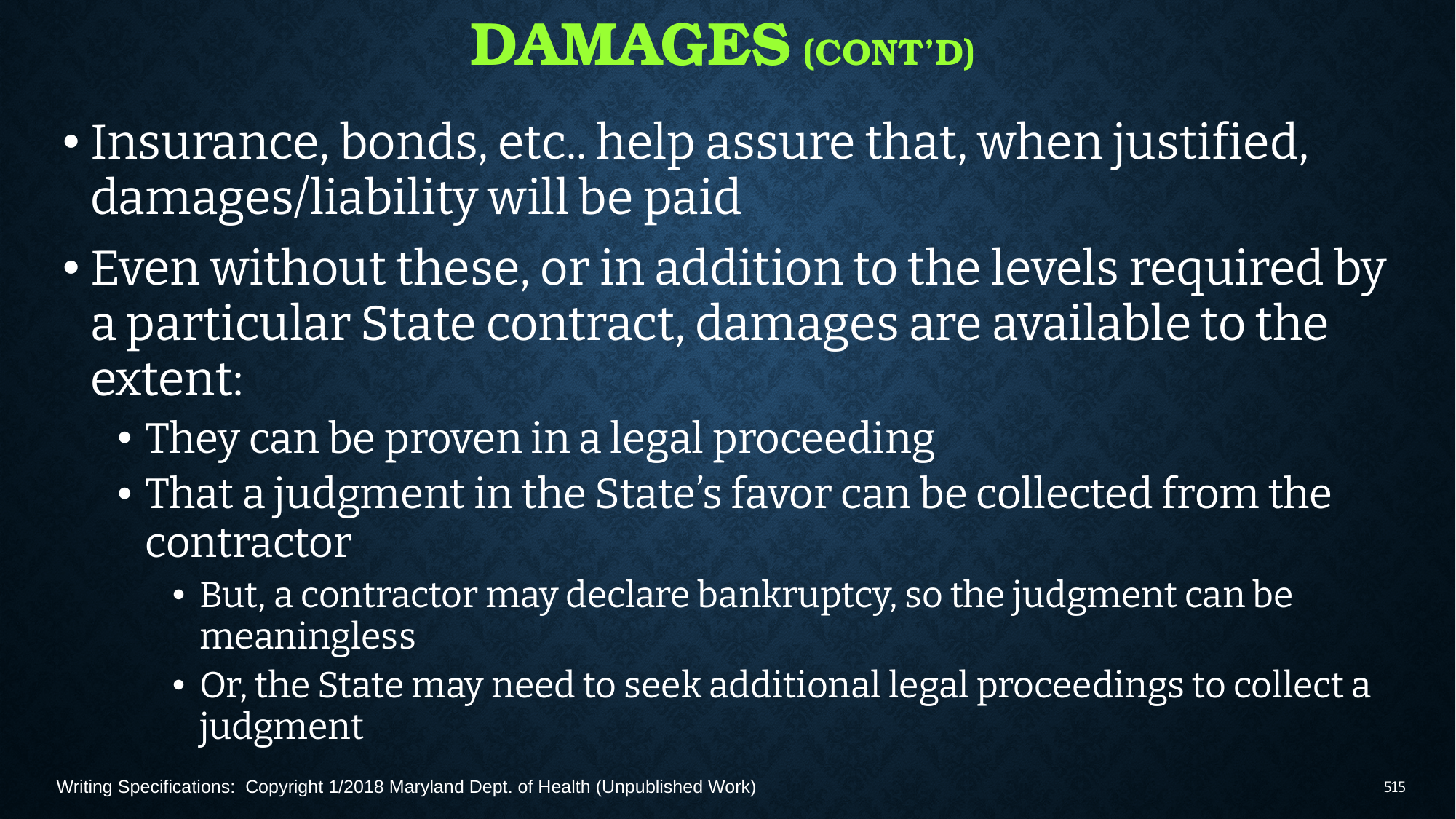

# Damages (Cont’d)
Insurance, bonds, etc.. help assure that, when justified, damages/liability will be paid
Even without these, or in addition to the levels required by a particular State contract, damages are available to the extent:
They can be proven in a legal proceeding
That a judgment in the State’s favor can be collected from the contractor
But, a contractor may declare bankruptcy, so the judgment can be meaningless
Or, the State may need to seek additional legal proceedings to collect a judgment
Writing Specifications:  Copyright 1/2018 Maryland Dept. of Health (Unpublished Work)
515